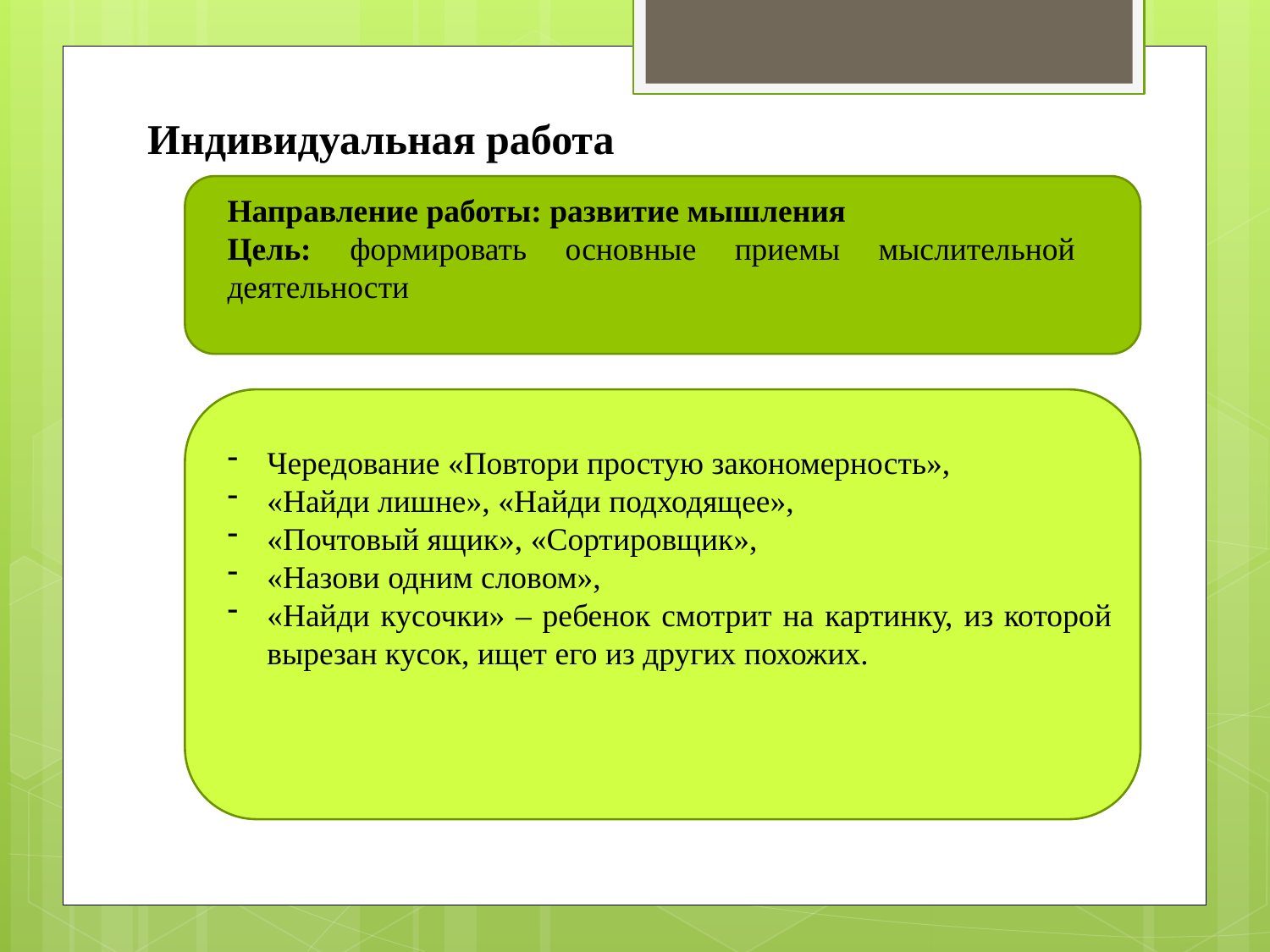

Индивидуальная работа

Направление работы: развитие мышления
Цель: формировать основные приемы мыслительной деятельности

Чередование «Повтори простую закономерность»,
«Найди лишне», «Найди подходящее»,
«Почтовый ящик», «Сортировщик»,
«Назови одним словом»,
«Найди кусочки» – ребенок смотрит на картинку, из которой вырезан кусок, ищет его из других похожих.